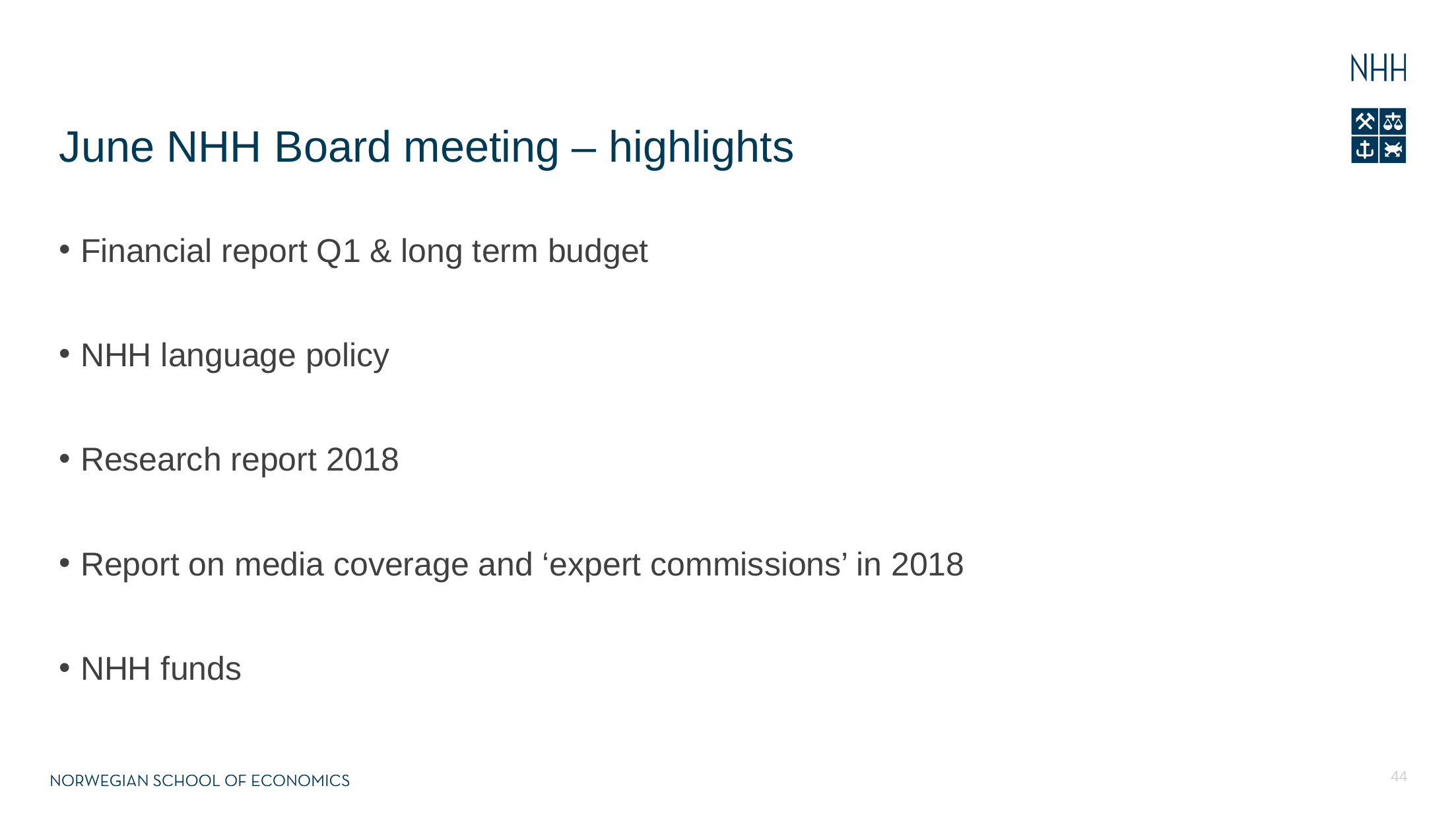

# June NHH Board meeting – highlights
Financial report Q1 & long term budget

NHH language policy

Research report 2018

Report on media coverage and ‘expert commissions’ in 2018

NHH funds

44